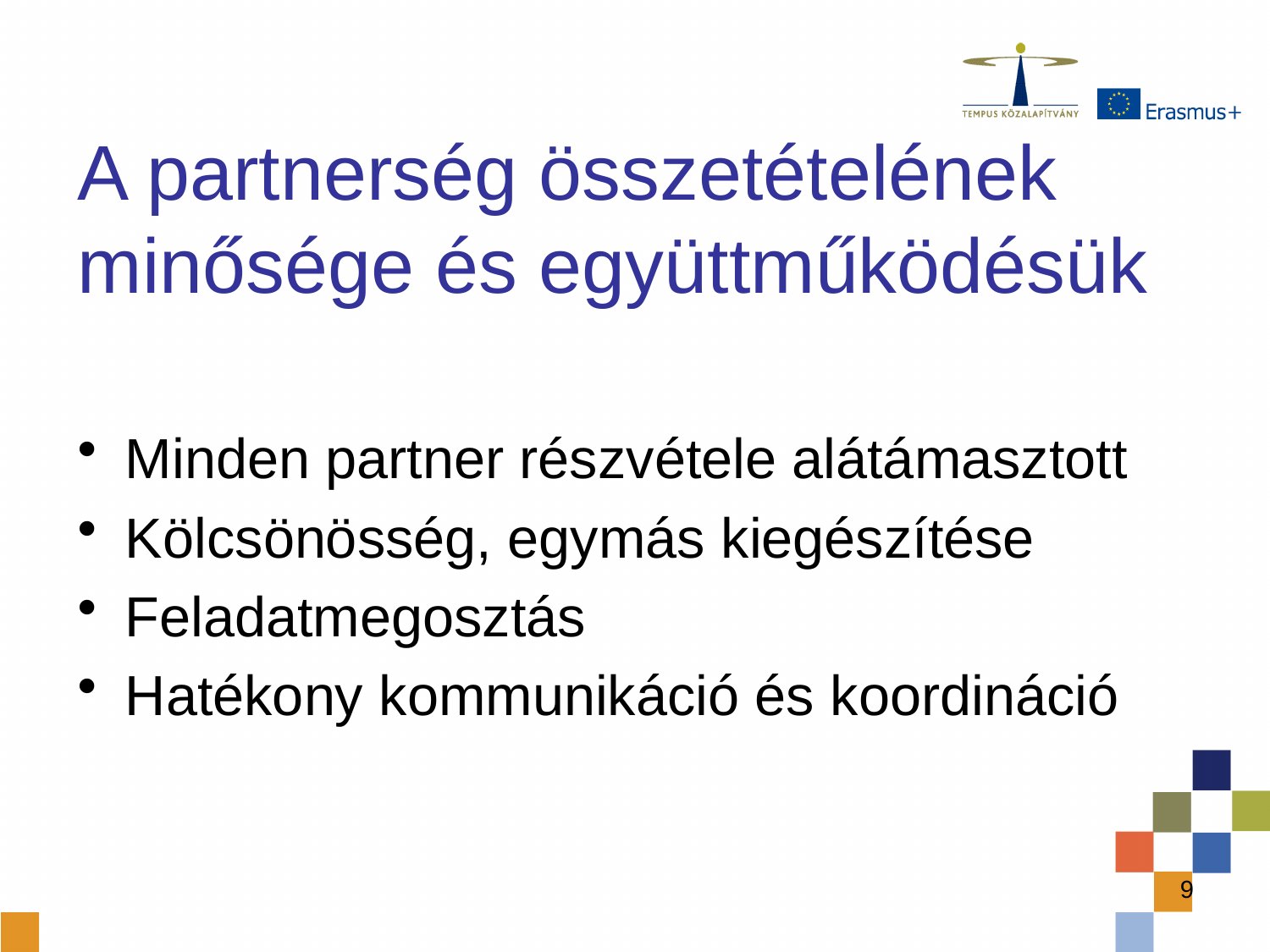

# A partnerség összetételének minősége és együttműködésük
Minden partner részvétele alátámasztott
Kölcsönösség, egymás kiegészítése
Feladatmegosztás
Hatékony kommunikáció és koordináció
9